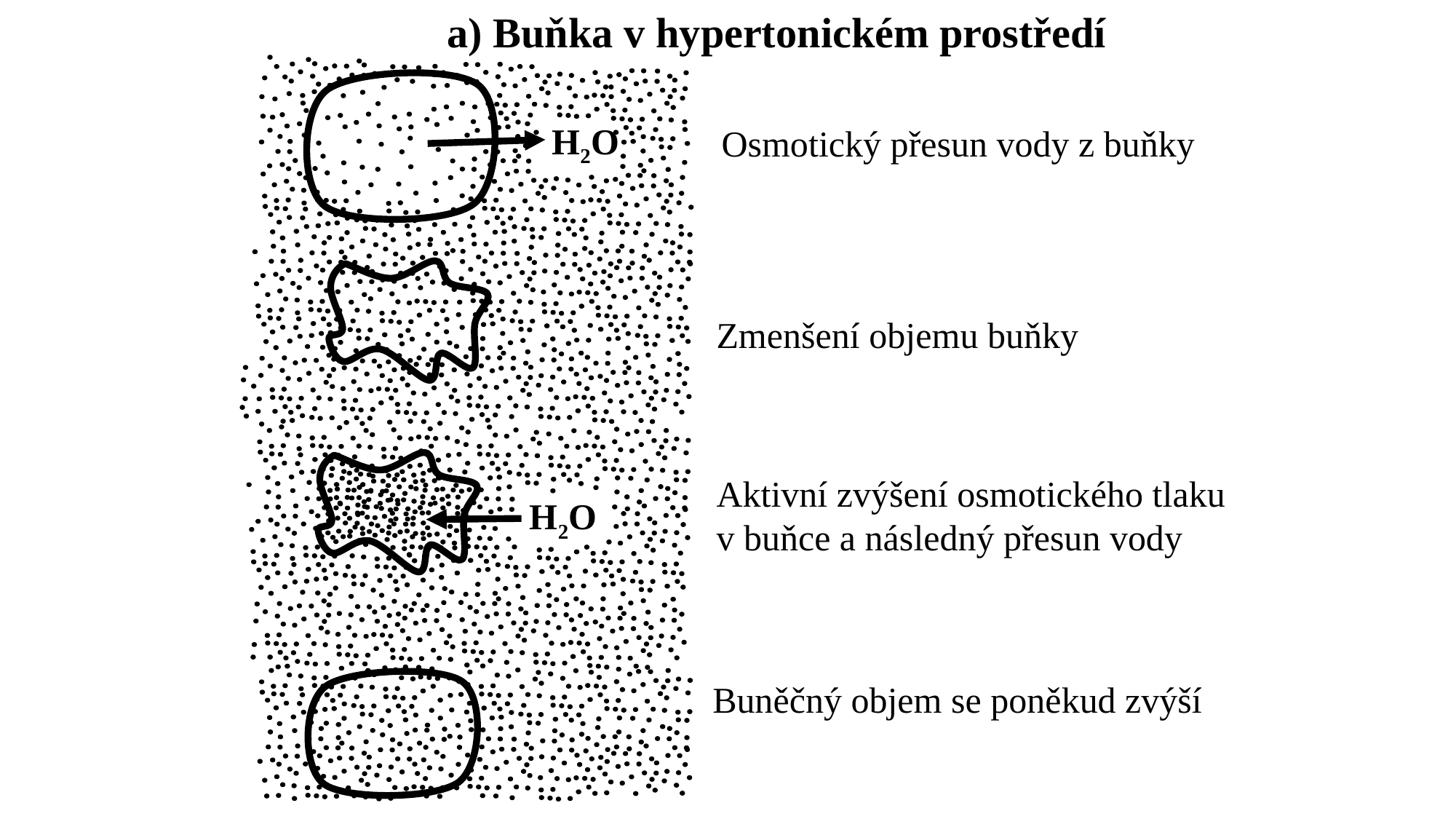

a) Buňka v hypertonickém prostředí

H2O

Osmotický přesun vody z buňky

Zmenšení objemu buňky

Aktivní zvýšení osmotického tlaku
v buňce a následný přesun vody

H2O

Buněčný objem se poněkud zvýší